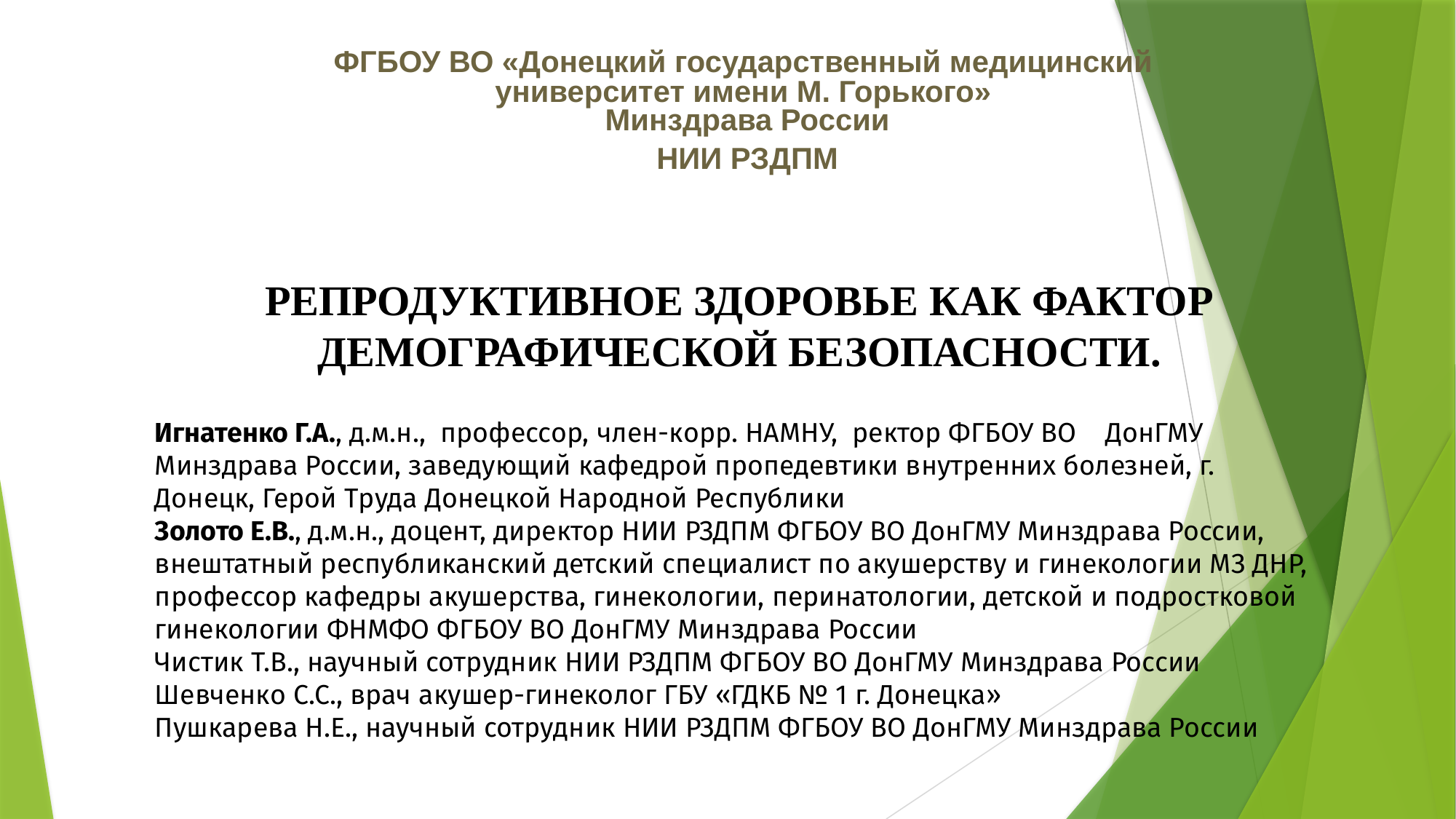

ФГБОУ ВО «Донецкий государственный медицинский
университет имени М. Горького»
Минздрава России
НИИ РЗДПМ

РЕПРОДУКТИВНОЕ ЗДОРОВЬЕ КАК ФАКТОР ДЕМОГРАФИЧЕСКОЙ БЕЗОПАСНОСТИ.

Игнатенко Г.А., д.м.н.,  профессор, член-корр. НАМНУ,  ректор ФГБОУ ВО    ДонГМУ  Минздрава России, заведующий кафедрой пропедевтики внутренних болезней, г. Донецк, Герой Труда Донецкой Народной Республики
Золото Е.В., д.м.н., доцент, директор НИИ РЗДПМ ФГБОУ ВО ДонГМУ Минздрава России, внештатный республиканский детский специалист по акушерству и гинекологии МЗ ДНР, профессор кафедры акушерства, гинекологии, перинатологии, детской и подростковой гинекологии ФНМФО ФГБОУ ВО ДонГМУ Минздрава России
Чистик Т.В., научный сотрудник НИИ РЗДПМ ФГБОУ ВО ДонГМУ Минздрава России
Шевченко С.С., врач акушер-гинеколог ГБУ «ГДКБ № 1 г. Донецка»
Пушкарева Н.Е., научный сотрудник НИИ РЗДПМ ФГБОУ ВО ДонГМУ Минздрава России